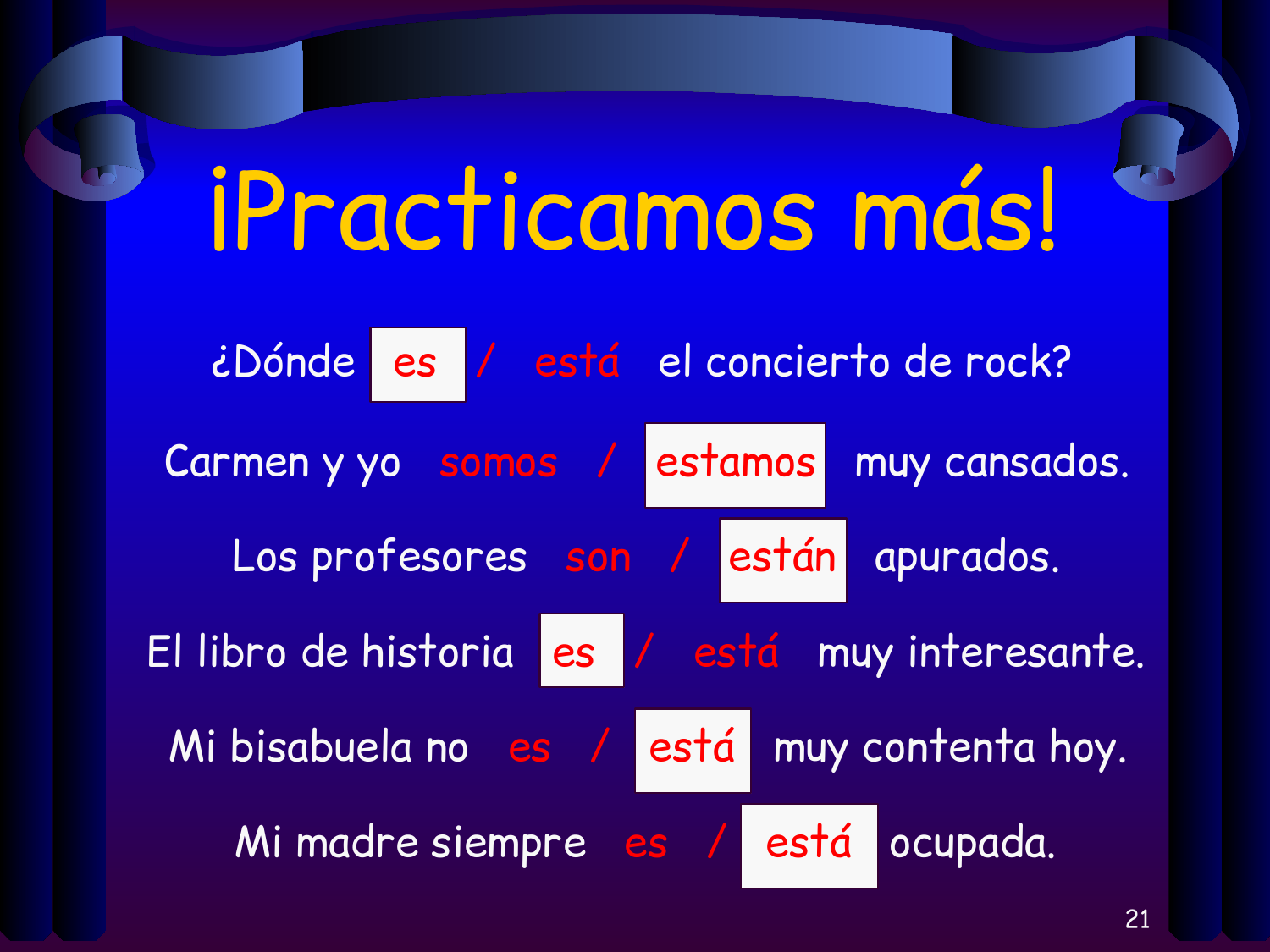

# ¡Practicamos más!
¿Dónde   es   /   está   el concierto de rock?

Carmen y yo   somos   /   estamos   muy cansados.

Los profesores   son   /   están   apurados.

El libro de historia   es   /   está   muy interesante.

Mi bisabuela no   es   /   está   muy contenta hoy.

Mi madre siempre   es   /   está   ocupada.
21